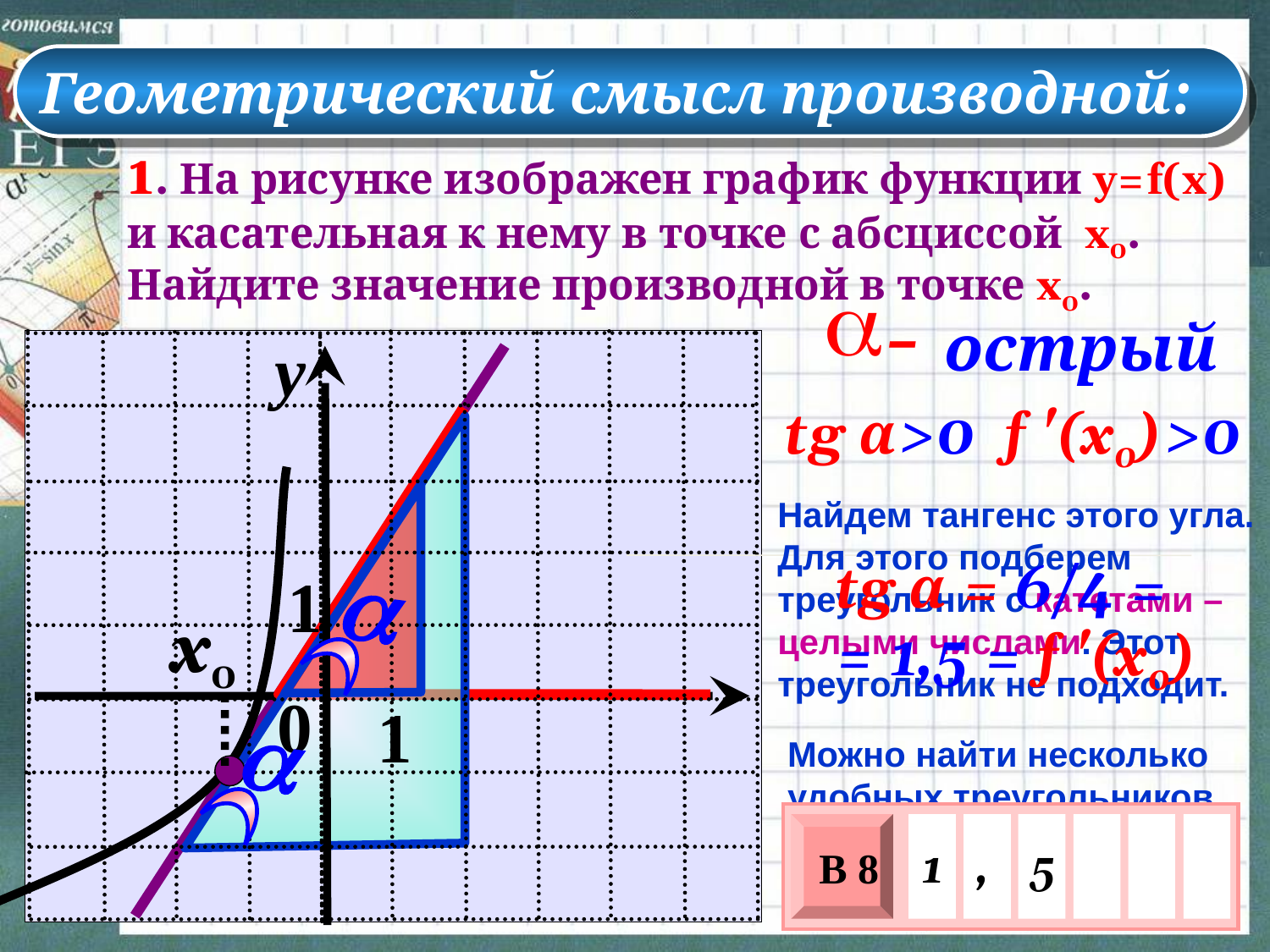

Геометрический смысл производной:
1. На рисунке изображен график функции y=f(x) и касательная к нему в точке с абсциссой  x0. Найдите значение производной в точке x0.
- острый
tg α>0  f '(x0)>0
y

Найдем тангенс этого угла. Для этого подберем треугольник с катетами –целыми числами. Этот треугольник не подходит.

tg α = 6/4 =
= 1,5 = f '(x0)
α

1
x0

0
1

α

Можно найти несколько удобных треугольников, например,….

В 8

1
,
5